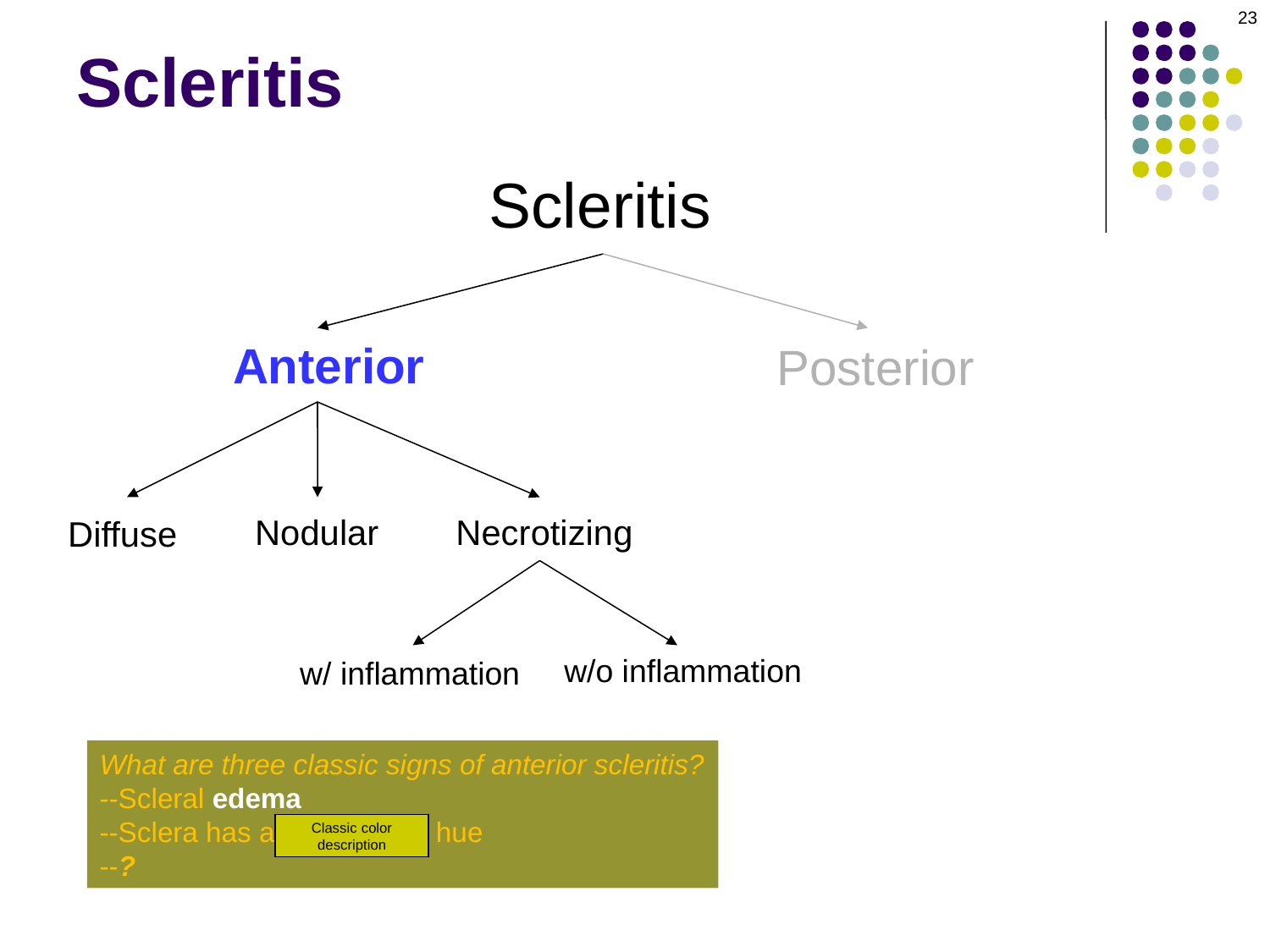

23
# Scleritis
Scleritis

Anterior
Posterior

Nodular
Necrotizing
Diffuse

w/o inflammation
w/ inflammation
What are three classic signs of anterior scleritis?
--Scleral edema
--Sclera has a violaceous hue
--??amed vasculature has a criss-cross pattern
Classic color
description